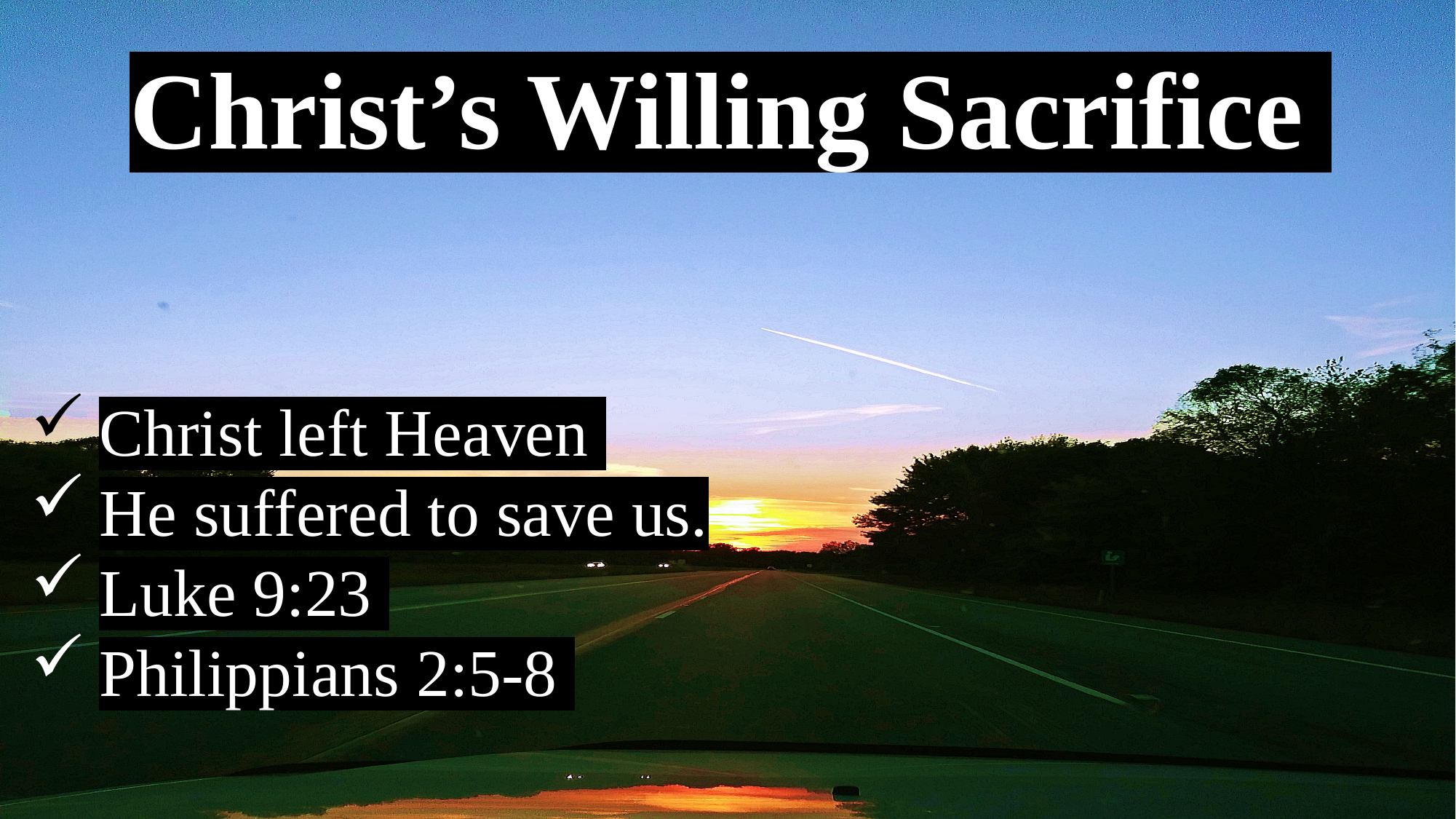

Christ’s Willing Sacrifice

Christ left Heaven
He suffered to save us.
Luke 9:23
Philippians 2:5-8